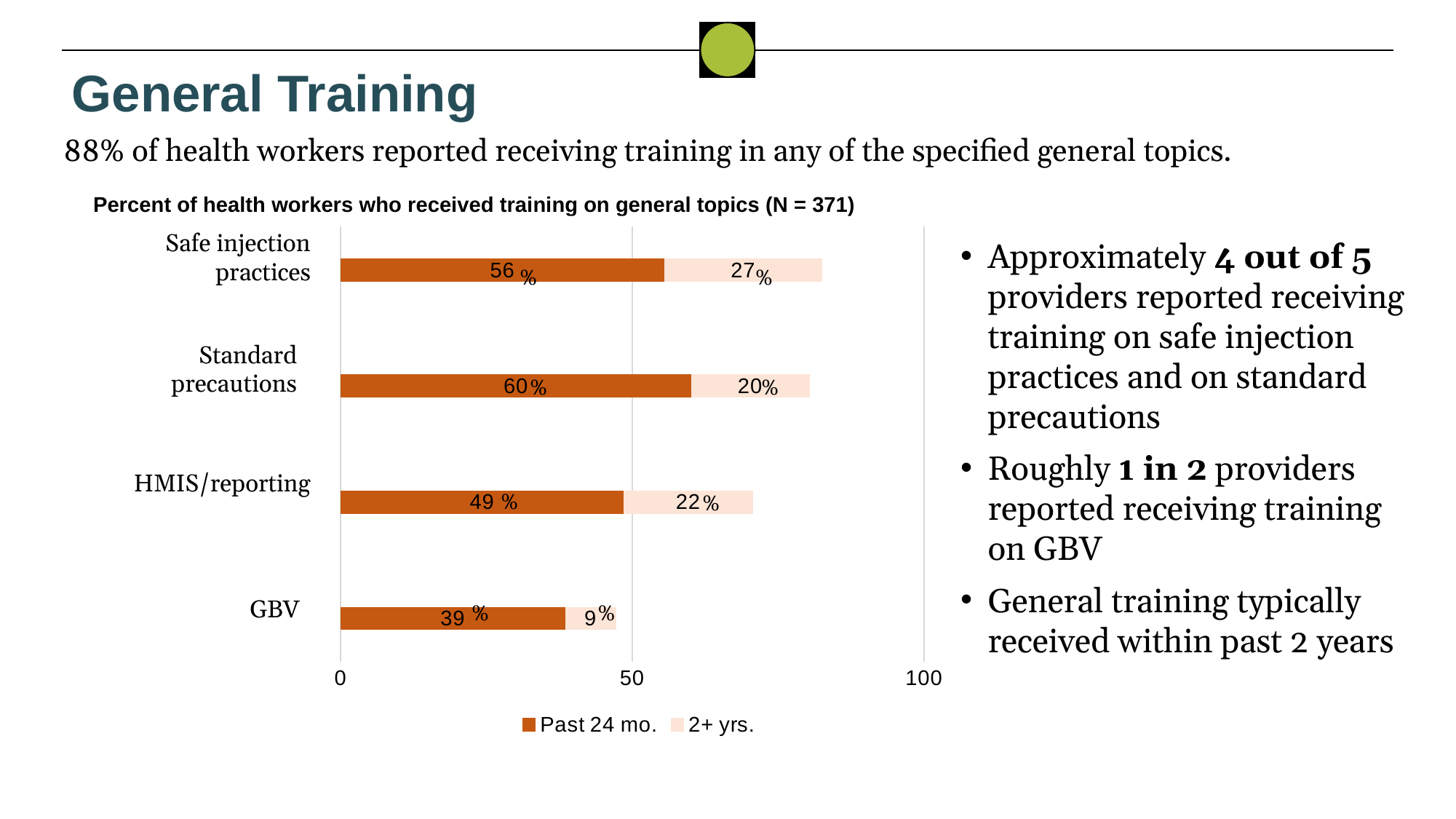

General Training
88% of health workers reported receiving training in any of the specified general topics.
Percent of health workers who received training on general topics (N = 371)

### Chart

| Category |  |  |
|---|---|---|
| GBV | None | None |
|  | 38.54 | 8.630000000000003 |
|  | None | None |
|  | None | None |
| HMIS/reporting | None | None |
|  | 48.52 | 22.1 |
|  | None | None |
|  | None | None |
| Standard precautions | None | None |
|  | 60.11 | 20.209999999999994 |
|  | None | None |
|  | None | None |
| Safe injection practices | None | None |
Safe injection practices

Standard precautions

HMIS/reporting

GBV

Approximately 4 out of 5 providers reported receiving training on safe injection practices and on standard precautions
Roughly 1 in 2 providers reported receiving training on GBV
General training typically received within past 2 years
%
%
%
%
%
%

%
%